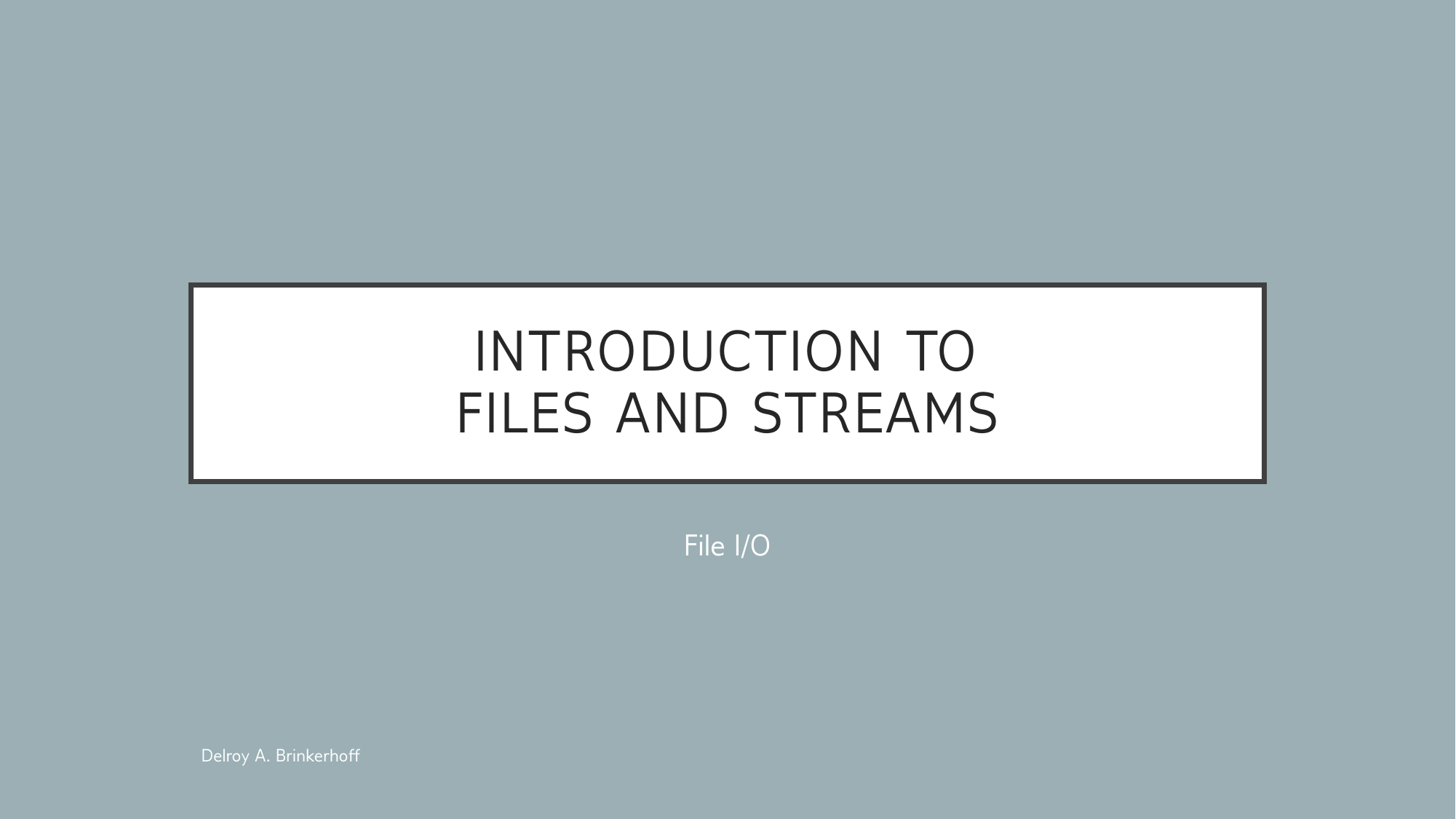

# Introduction to Files and Streams
File I/O
Delroy A. Brinkerhoff